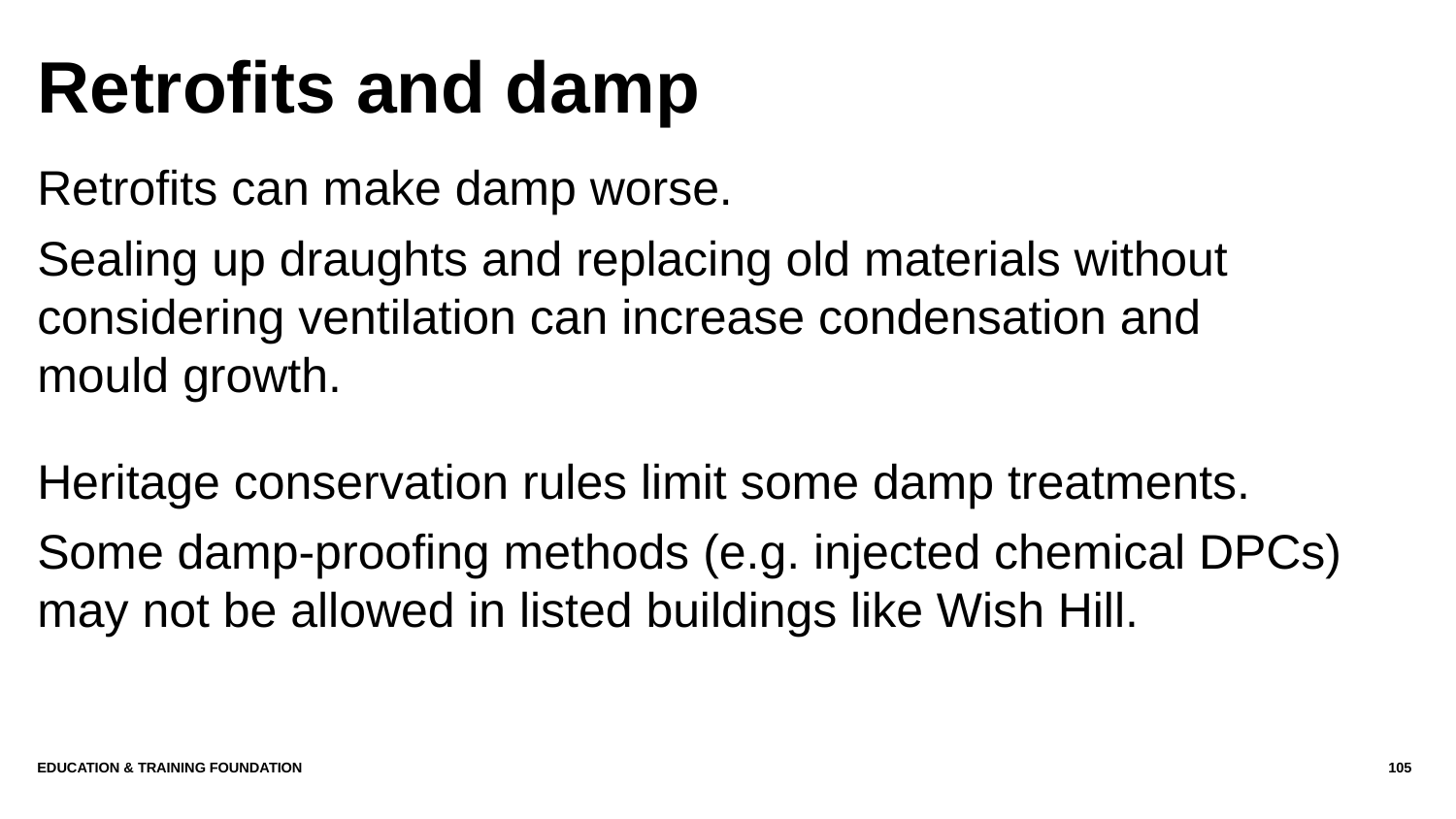

# Retrofits and damp
Retrofits can make damp worse.
Sealing up draughts and replacing old materials without considering ventilation can increase condensation and mould growth.
Heritage conservation rules limit some damp treatments.
Some damp-proofing methods (e.g. injected chemical DPCs) may not be allowed in listed buildings like Wish Hill.

Education & Training Foundation
105